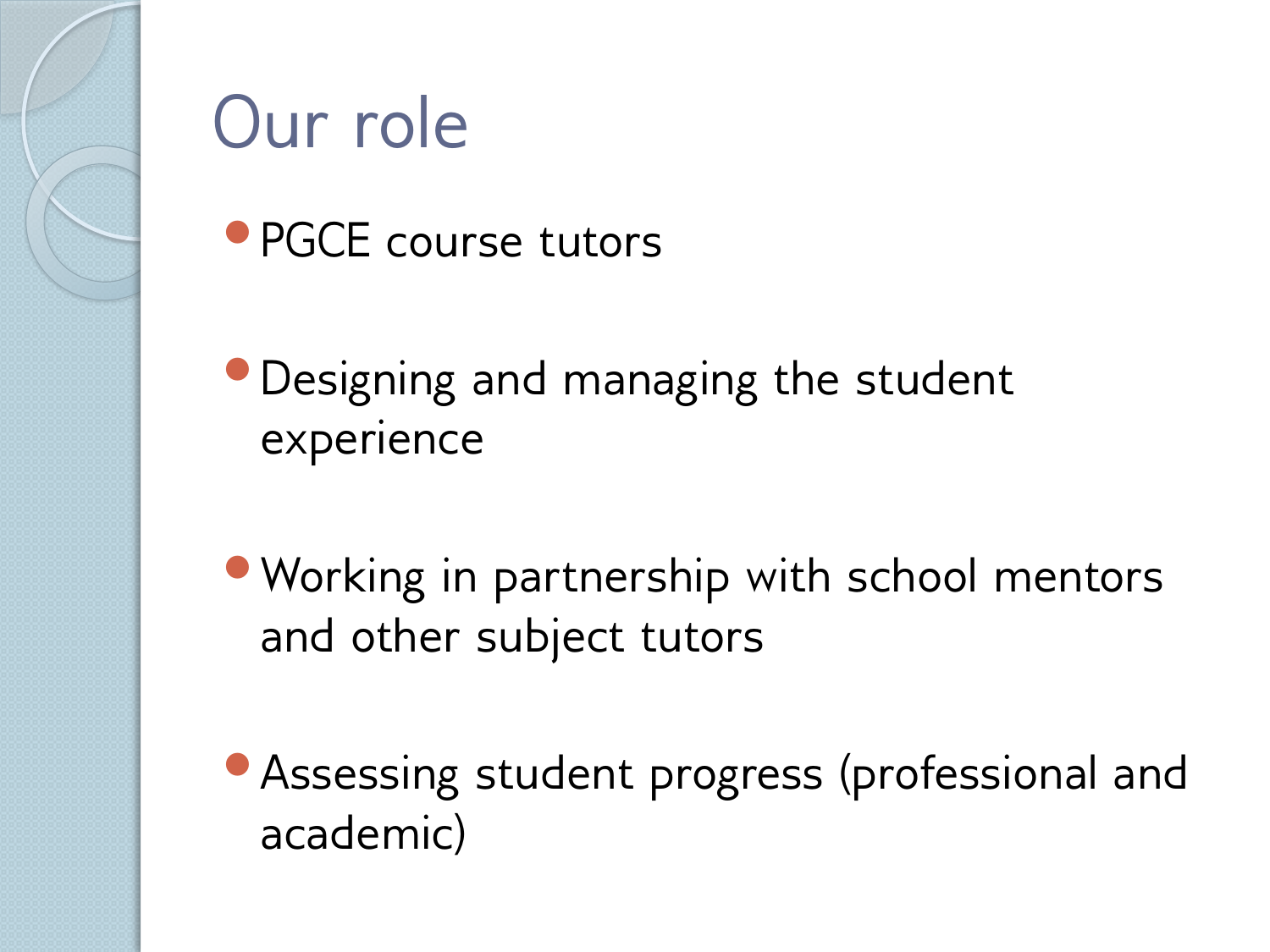

# Our role
PGCE course tutors

Designing and managing the student experience

Working in partnership with school mentors and other subject tutors

Assessing student progress (professional and academic)